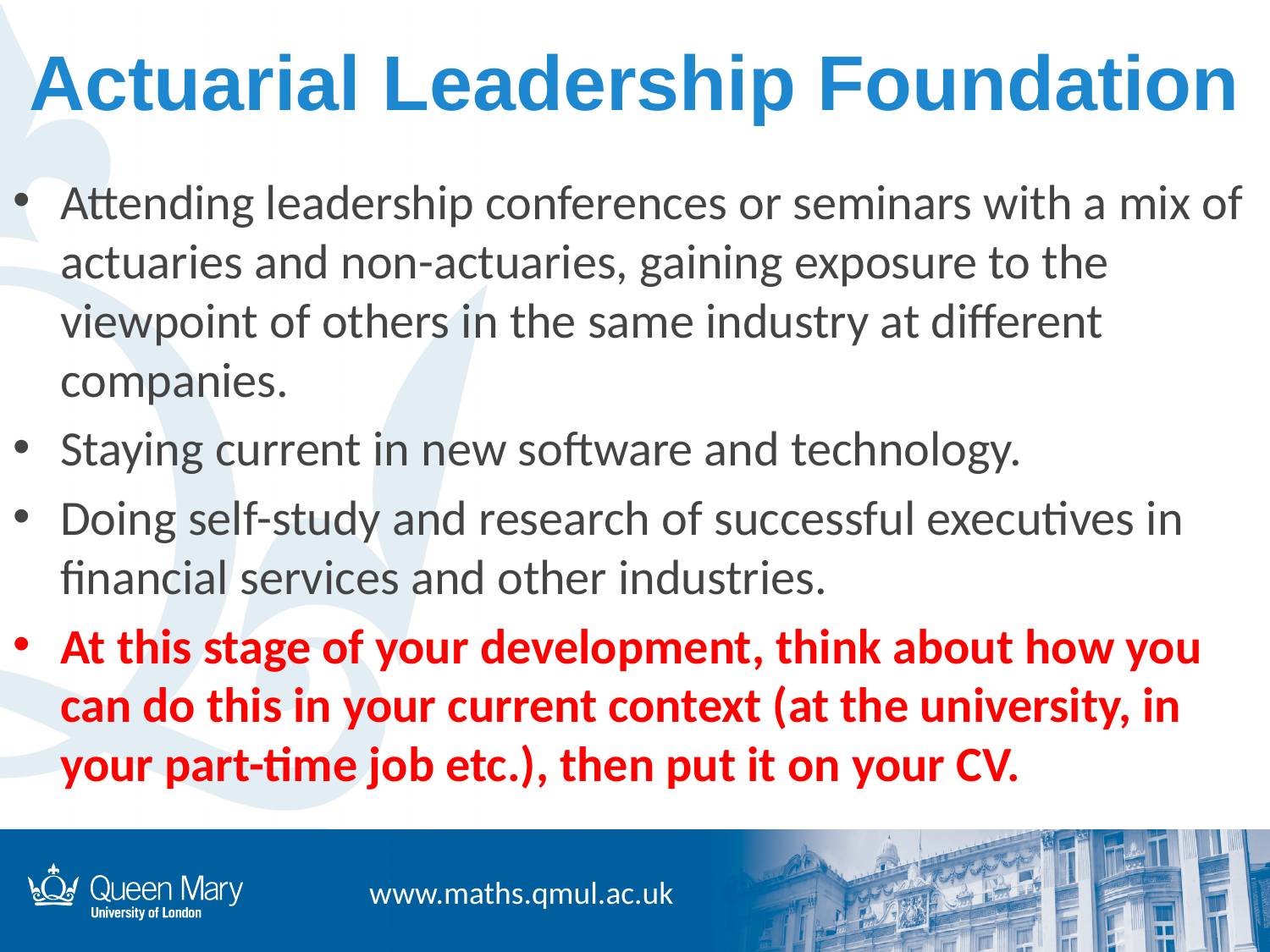

# Actuarial Leadership Foundation
Attending leadership conferences or seminars with a mix of actuaries and non-actuaries, gaining exposure to the viewpoint of others in the same industry at different companies.
Staying current in new software and technology.
Doing self-study and research of successful executives in financial services and other industries.
At this stage of your development, think about how you can do this in your current context (at the university, in your part-time job etc.), then put it on your CV.